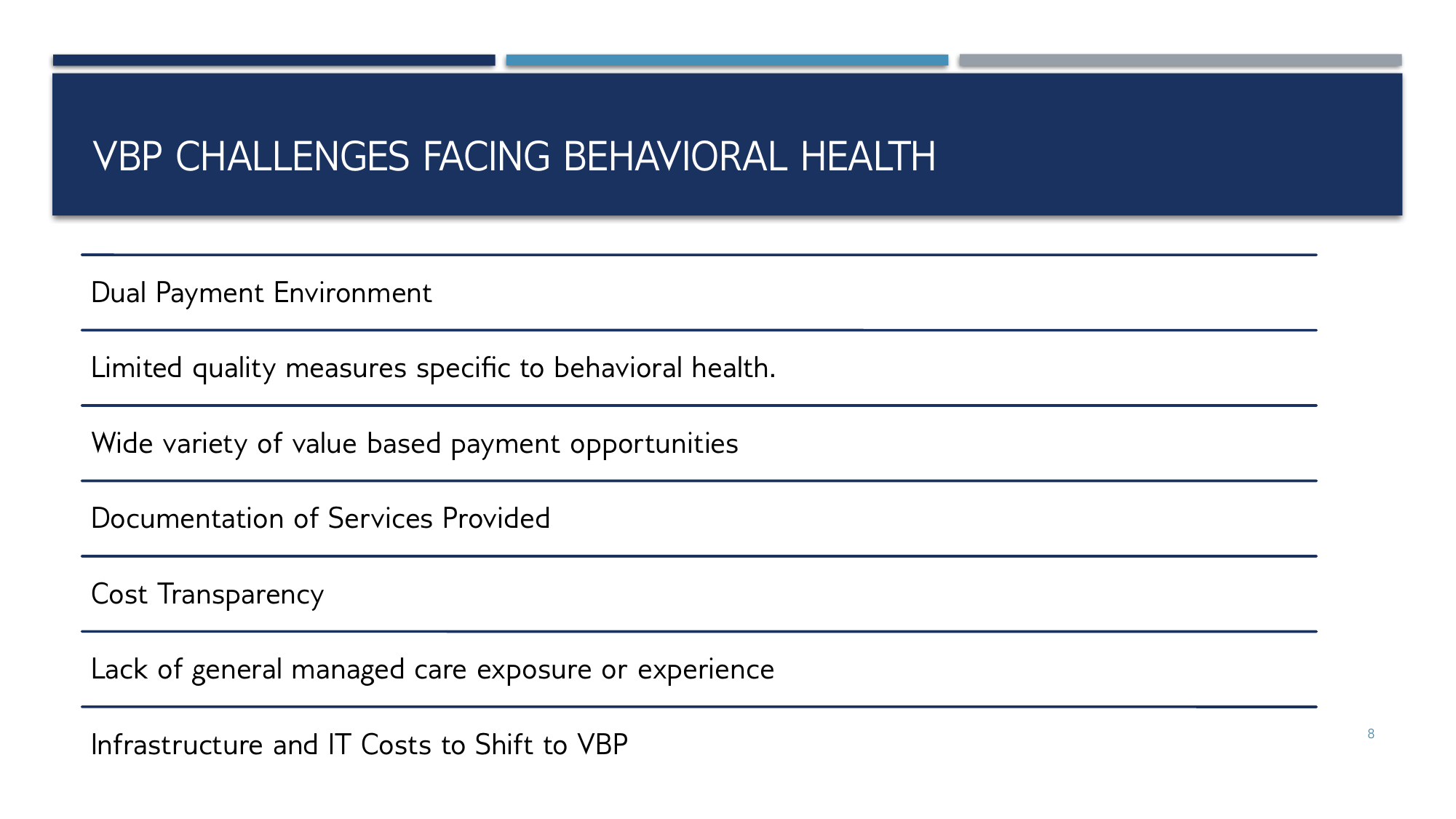

# VBP Challenges facing Behavioral Health
Dual Payment Environment
Limited quality measures specific to behavioral health.
Wide variety of value based payment opportunities
Documentation of Services Provided
Cost Transparency
Lack of general managed care exposure or experience
Infrastructure and IT Costs to Shift to VBP
8